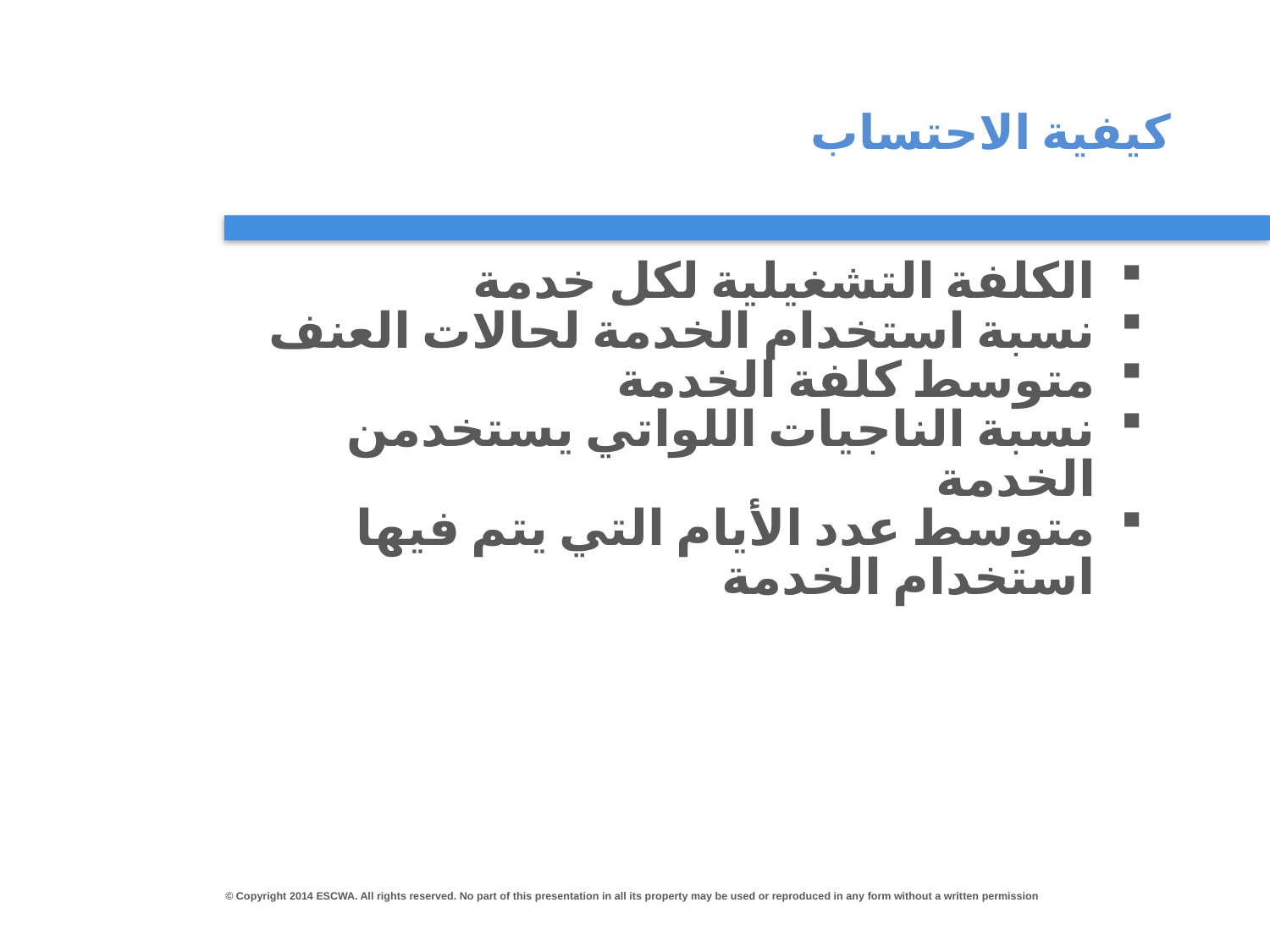

# كيفية الاحتساب
الكلفة التشغيلية لكل خدمة
نسبة استخدام الخدمة لحالات العنف
متوسط كلفة الخدمة
نسبة الناجيات اللواتي يستخدمن الخدمة
متوسط عدد الأيام التي يتم فيها استخدام الخدمة